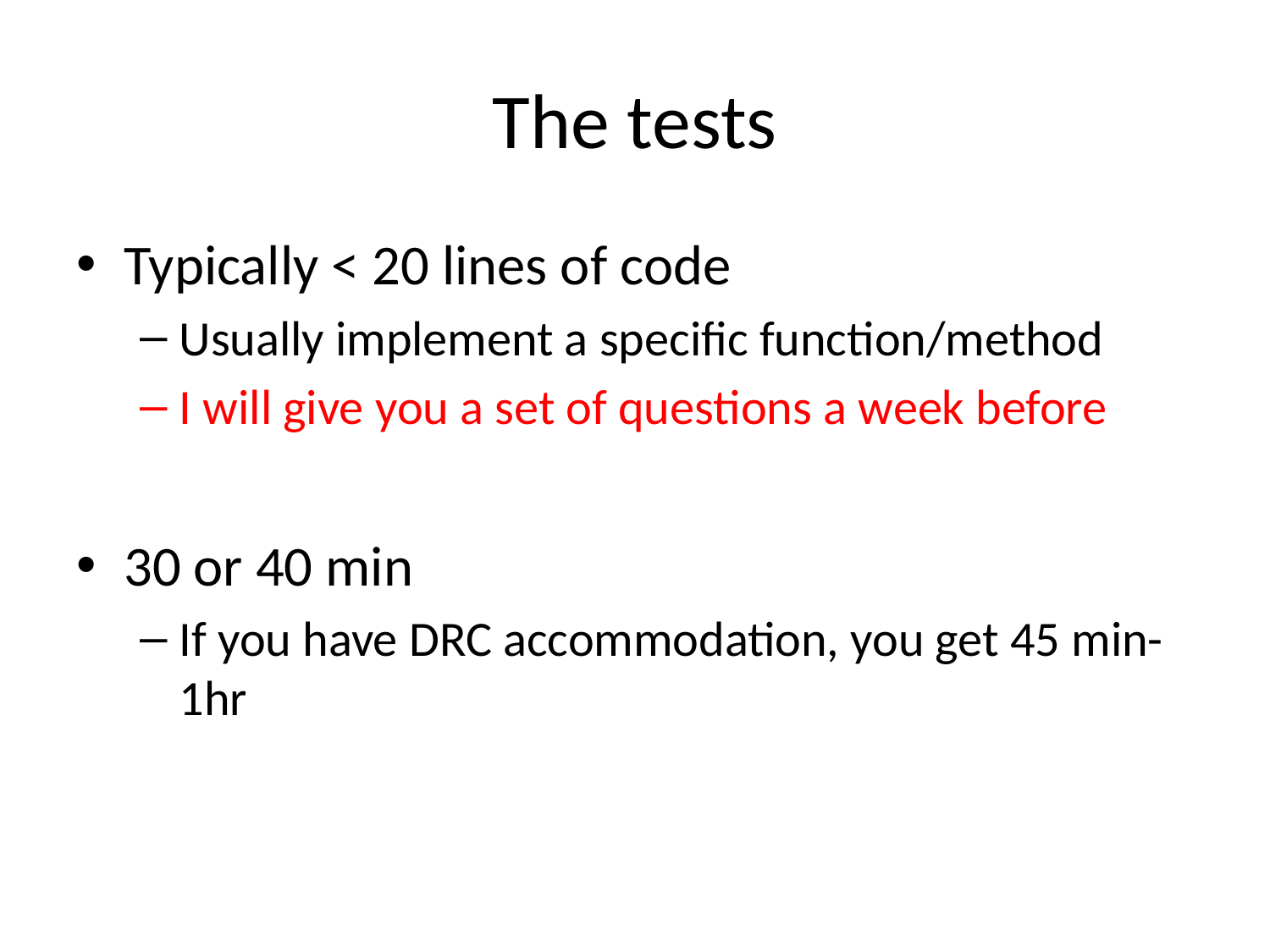

# The tests
Typically < 20 lines of code
Usually implement a specific function/method
I will give you a set of questions a week before

30 or 40 min
If you have DRC accommodation, you get 45 min-1hr